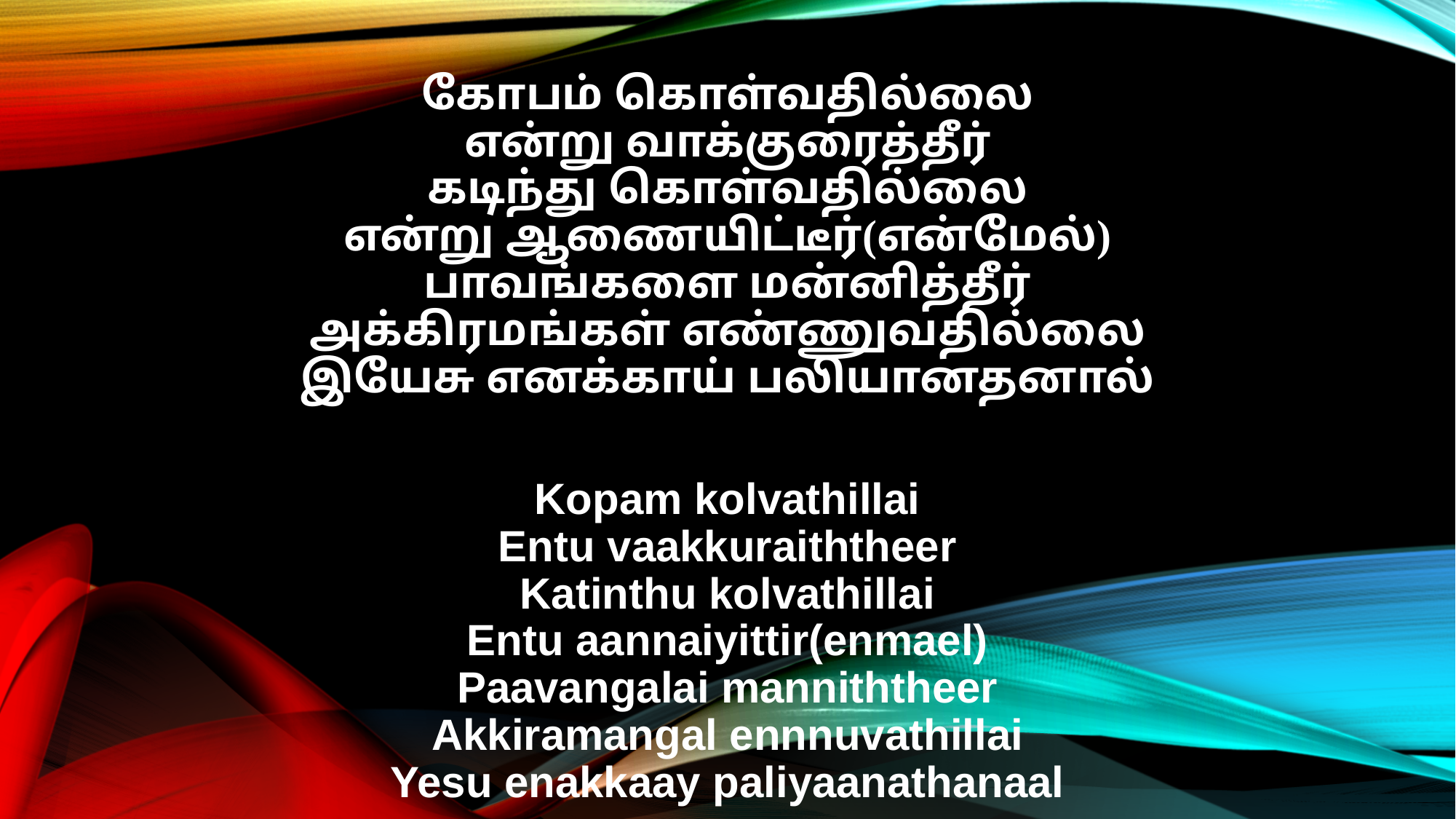

கோபம் கொள்வதில்லை
என்று வாக்குரைத்தீர்
கடிந்து கொள்வதில்லை
என்று ஆணையிட்டீர்(என்மேல்)
பாவங்களை மன்னித்தீர்
அக்கிரமங்கள் எண்ணுவதில்லை
இயேசு எனக்காய் பலியானதனால்

Kopam kolvathillai
Entu vaakkuraiththeer
Katinthu kolvathillai
Entu aannaiyittir(enmael)
Paavangalai manniththeer
Akkiramangal ennnuvathillai
Yesu enakkaay paliyaanathanaal